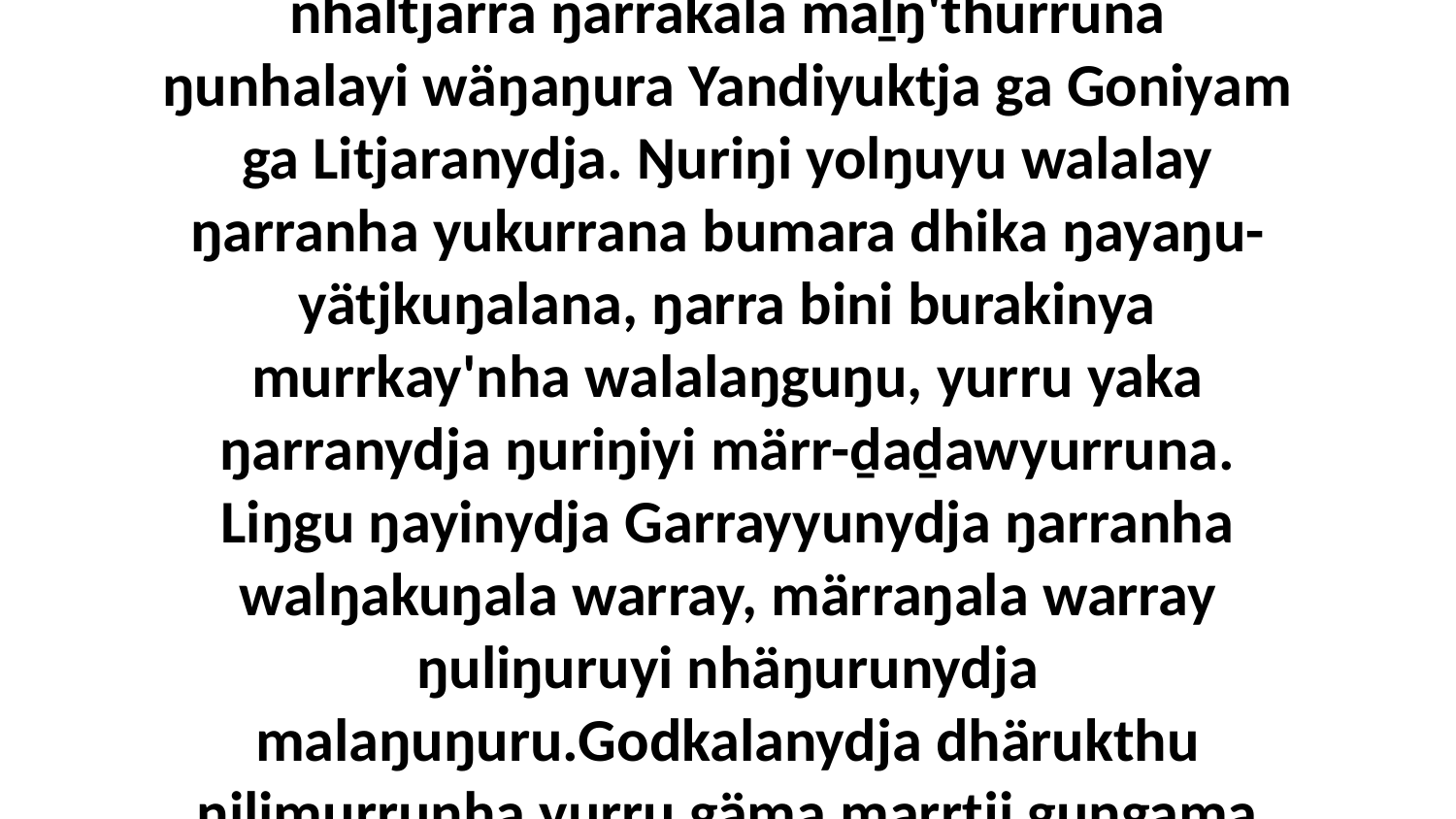

11 Yo, marŋgi muka nhe yulŋunydja, nhaltjarra ŋarrakala maḻŋ'thurruna ŋunhalayi wäŋaŋura Yandiyuktja ga Goniyam ga Litjaranydja. Ŋuriŋi yolŋuyu walalay ŋarranha yukurrana bumara dhika ŋayaŋu-yätjkuŋalana, ŋarra bini burakinya murrkay'nha walalaŋguŋu, yurru yaka ŋarranydja ŋuriŋiyi märr-ḏaḏawyurruna. Liŋgu ŋayinydja Garrayyunydja ŋarranha walŋakuŋala warray, märraŋala warray ŋuliŋuruyi nhäŋurunydja malaŋuŋuru.Godkalanydja dhärukthu ŋilimurrunha yurru gäma marrtji gungama dhika yurru